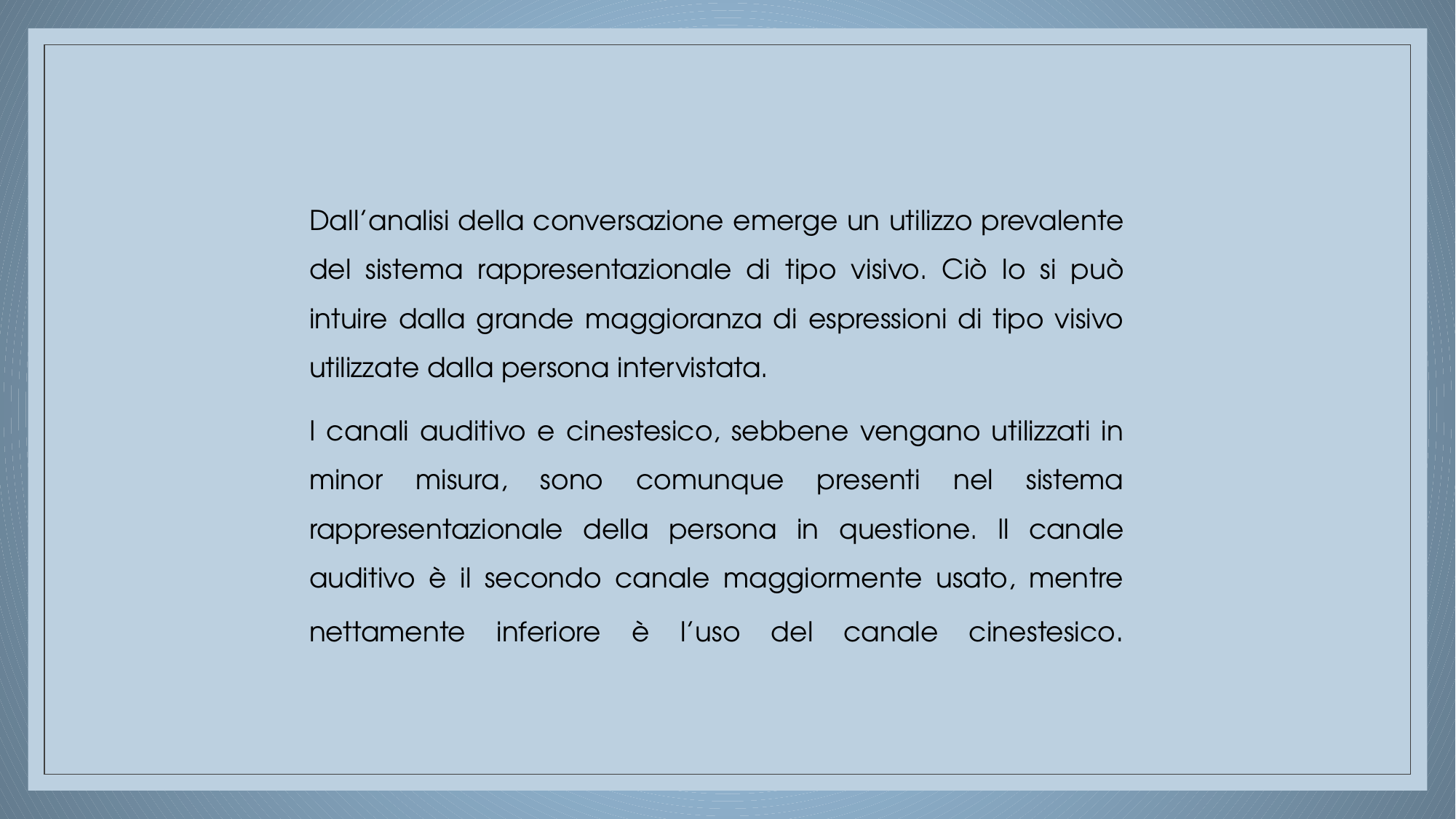

Dall’analisi della conversazione emerge un utilizzo prevalente del sistema rappresentazionale di tipo visivo. Ciò lo si può intuire dalla grande maggioranza di espressioni di tipo visivo utilizzate dalla persona intervistata.
I canali auditivo e cinestesico, sebbene vengano utilizzati in minor misura, sono comunque presenti nel sistema rappresentazionale della persona in questione. Il canale auditivo è il secondo canale maggiormente usato, mentre nettamente inferiore è l’uso del canale cinestesico.